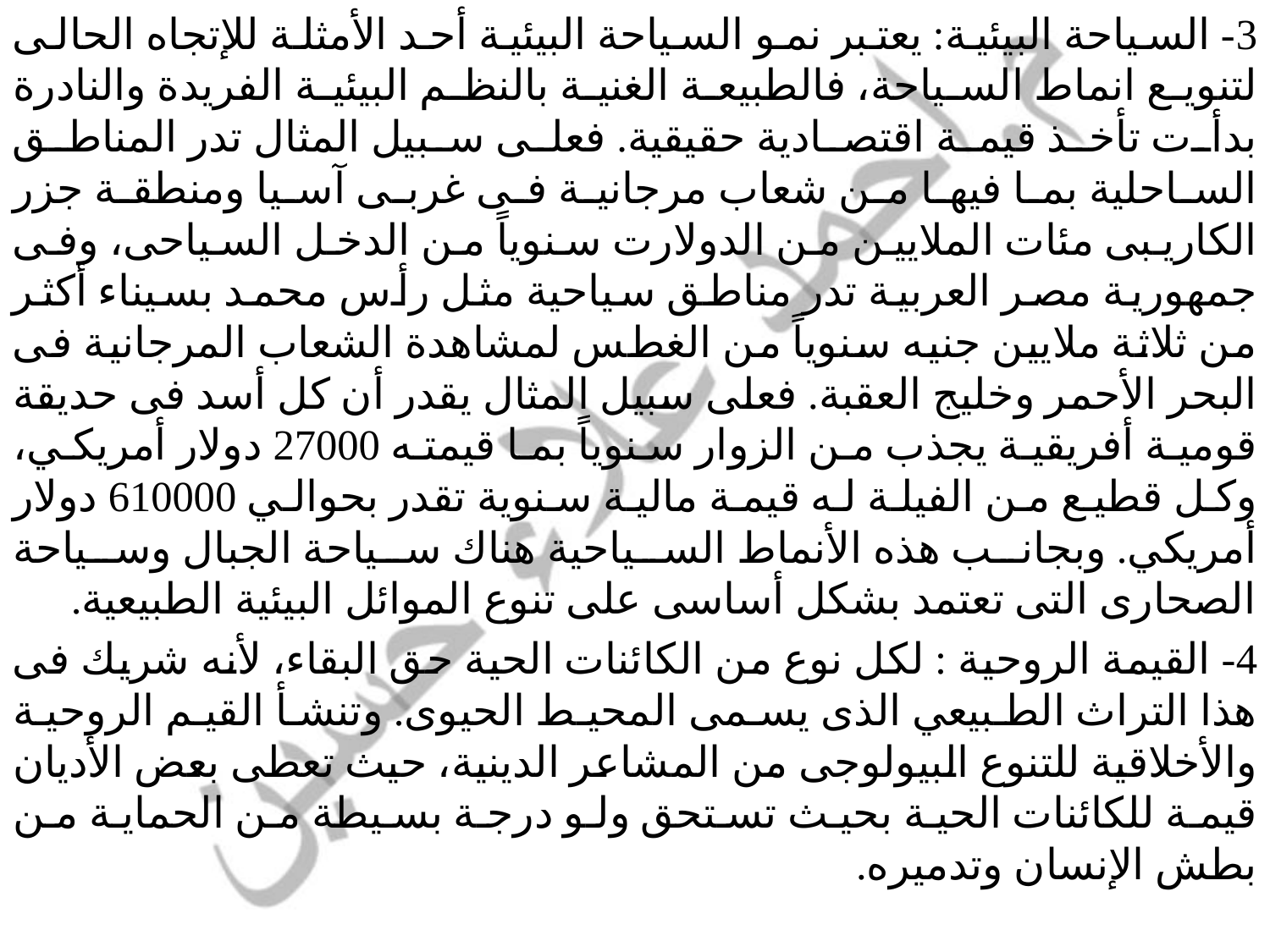

3- السياحة البيئية: يعتبر نمو السياحة البيئية أحد الأمثلة للإتجاه الحالى لتنويع انماط السياحة، فالطبيعة الغنية بالنظم البيئية الفريدة والنادرة بدأت تأخذ قيمة اقتصادية حقيقية. فعلى سبيل المثال تدر المناطق الساحلية بما فيها من شعاب مرجانية فى غربى آسيا ومنطقة جزر الكاريبى مئات الملايين من الدولارت سنوياً من الدخل السياحى، وفى جمهورية مصر العربية تدر مناطق سياحية مثل رأس محمد بسيناء أكثر من ثلاثة ملايين جنيه سنوياً من الغطس لمشاهدة الشعاب المرجانية فى البحر الأحمر وخليج العقبة. فعلى سبيل المثال يقدر أن كل أسد فى حديقة قومية أفريقية يجذب من الزوار سنوياً بما قيمته 27000 دولار أمريكي، وكل قطيع من الفيلة له قيمة مالية سنوية تقدر بحوالي 610000 دولار أمريكي. وبجانب هذه الأنماط السياحية هناك سياحة الجبال وسياحة الصحارى التى تعتمد بشكل أساسى على تنوع الموائل البيئية الطبيعية.
4- القيمة الروحية : لكل نوع من الكائنات الحية حق البقاء، لأنه شريك فى هذا التراث الطبيعي الذى يسمى المحيط الحيوى. وتنشأ القيم الروحية والأخلاقية للتنوع البيولوجى من المشاعر الدينية، حيث تعطى بعض الأديان قيمة للكائنات الحية بحيث تستحق ولو درجة بسيطة من الحماية من بطش الإنسان وتدميره.